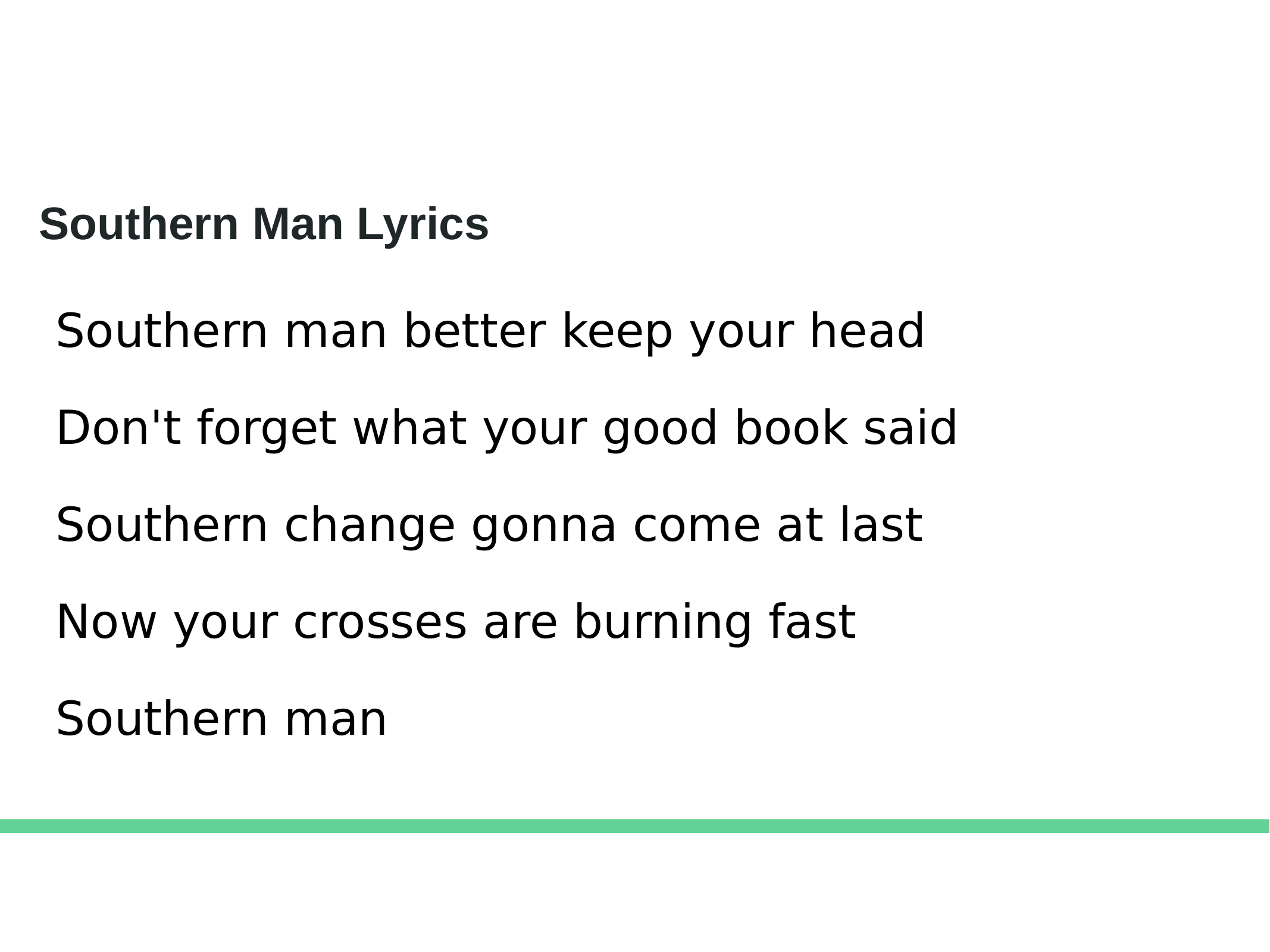

# Southern Man Lyrics
Southern man better keep your head
Don't forget what your good book said
Southern change gonna come at last
Now your crosses are burning fast
Southern man